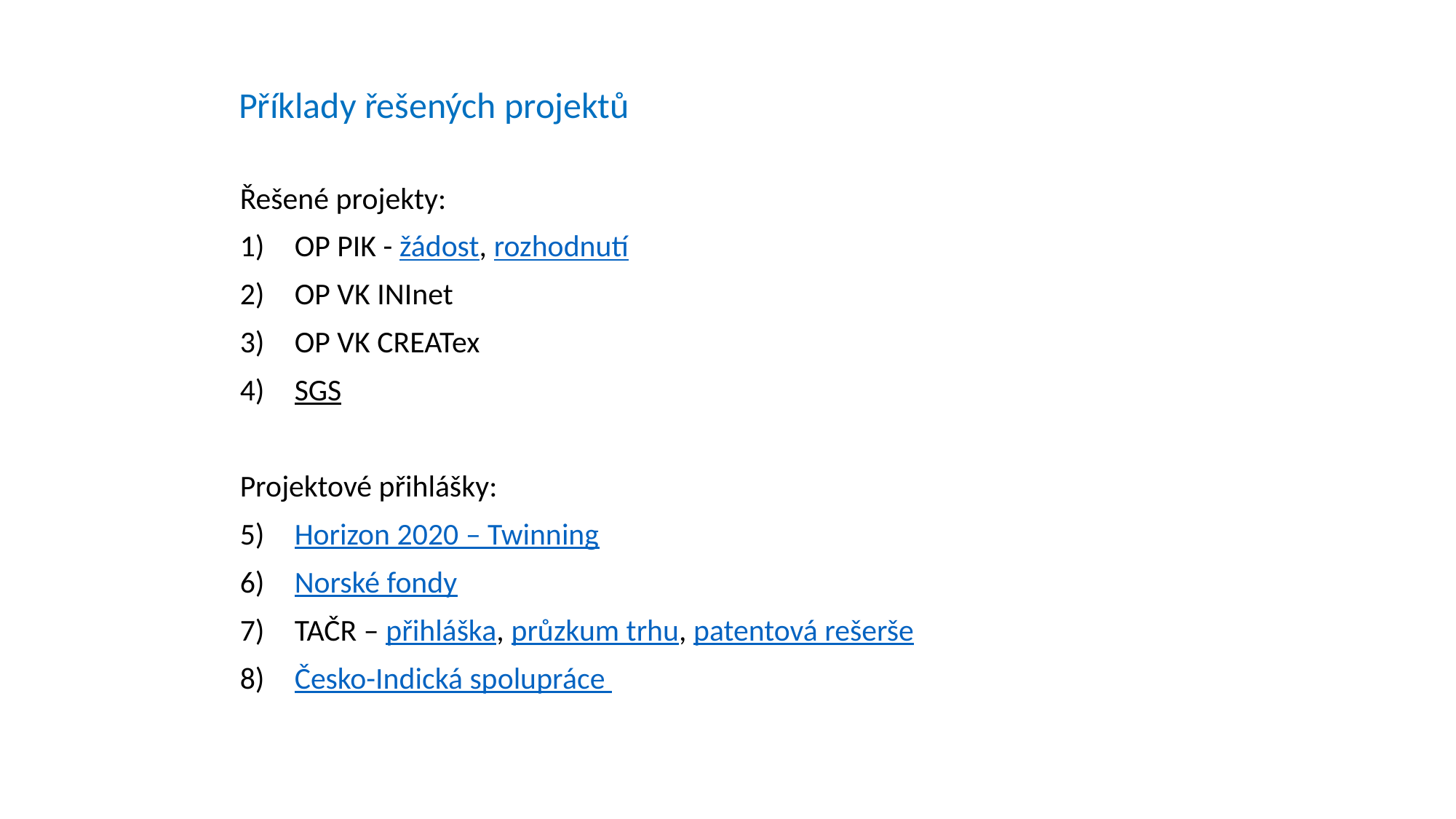

# Příklady řešených projektů
Řešené projekty:
OP PIK - žádost, rozhodnutí
OP VK INInet
OP VK CREATex
SGS

Projektové přihlášky:
Horizon 2020 – Twinning
Norské fondy
TAČR – přihláška, průzkum trhu, patentová rešerše
Česko-Indická spolupráce